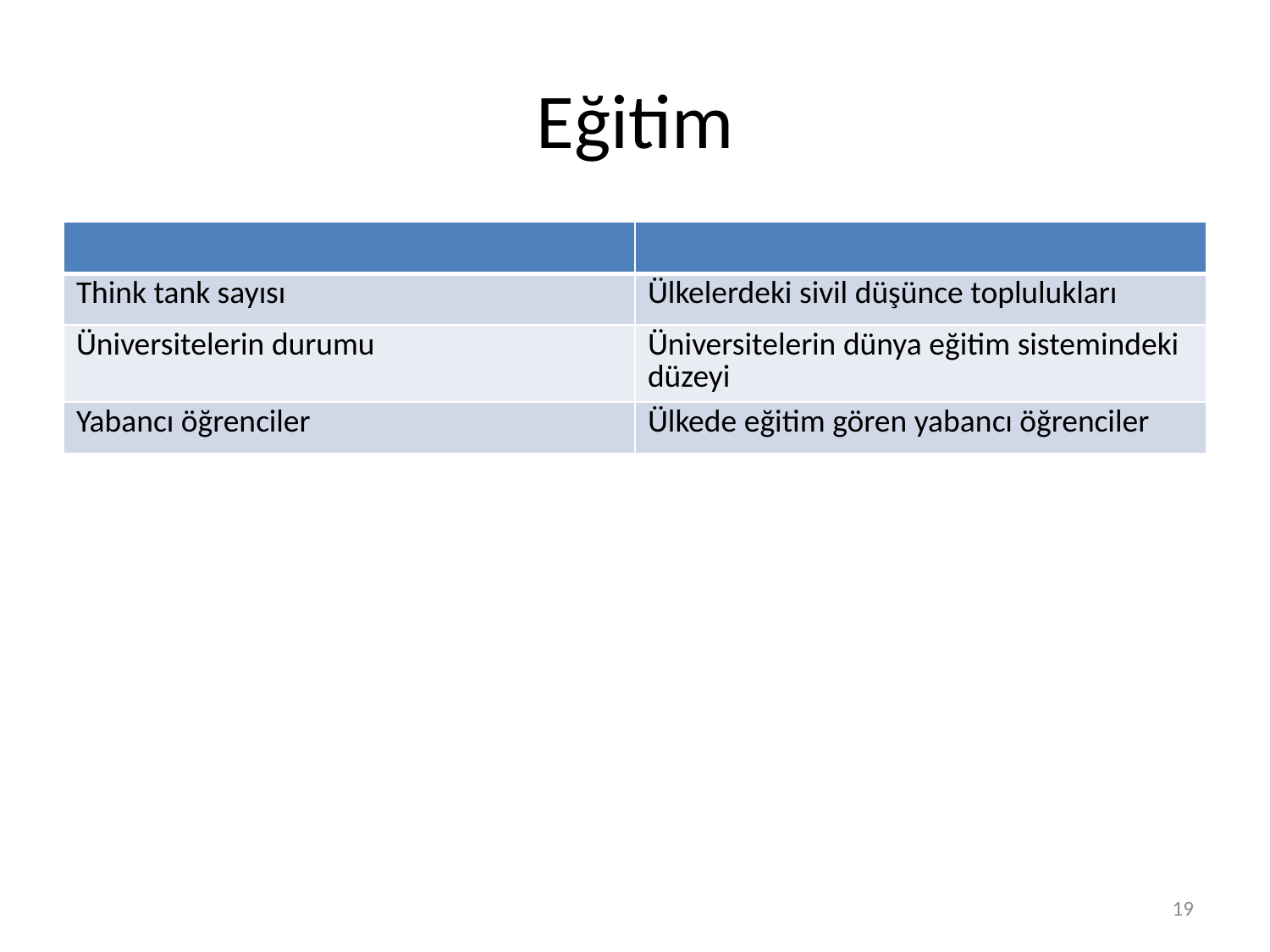

# Eğitim
|  |  |
| --- | --- |
| Think tank sayısı | Ülkelerdeki sivil düşünce toplulukları |
| Üniversitelerin durumu | Üniversitelerin dünya eğitim sistemindeki düzeyi |
| Yabancı öğrenciler | Ülkede eğitim gören yabancı öğrenciler |
19